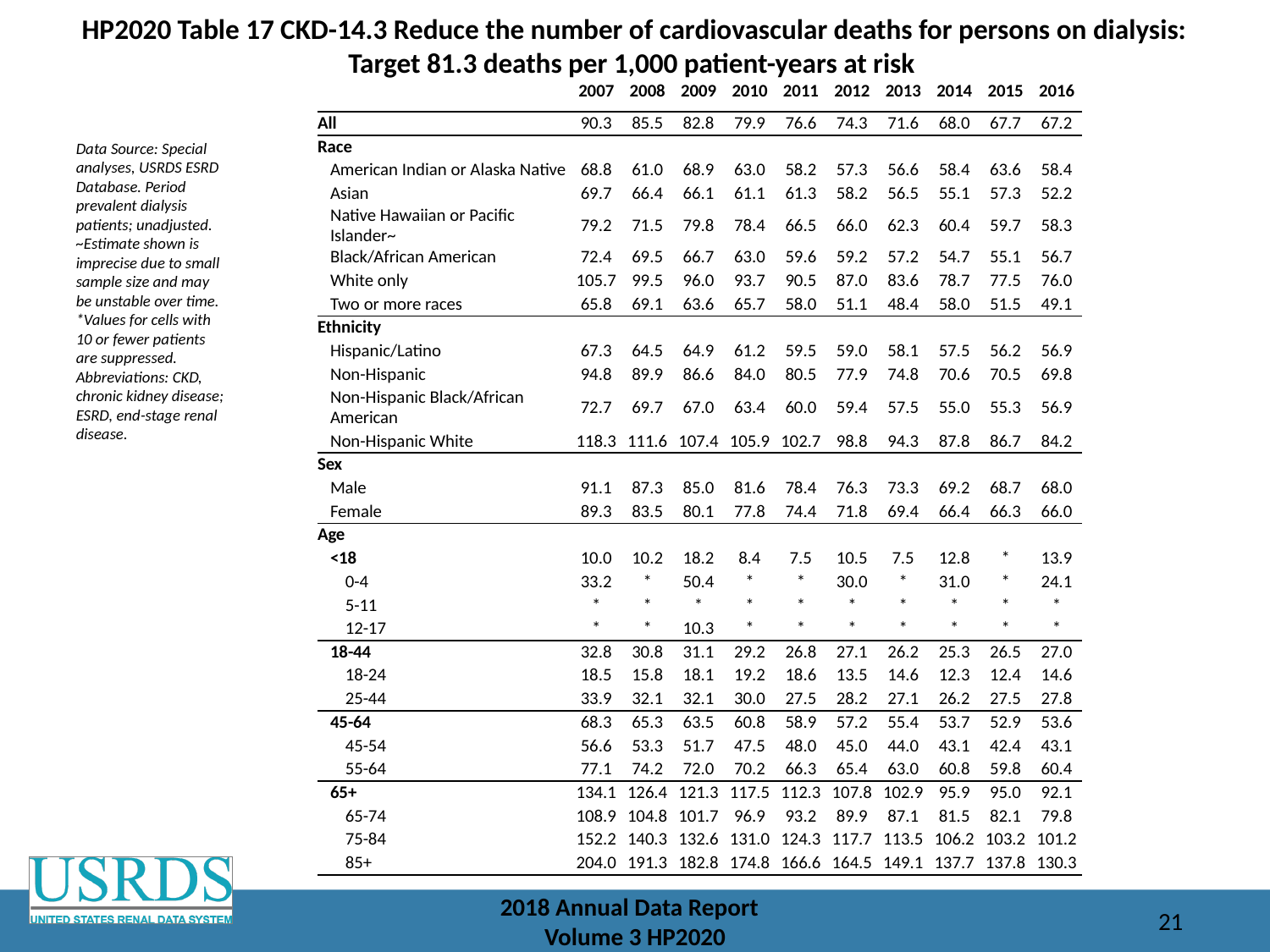

# HP2020 Table 17 CKD-14.3 Reduce the number of cardiovascular deaths for persons on dialysis: Target 81.3 deaths per 1,000 patient-years at risk
|  | 2007 | 2008 | 2009 | 2010 | 2011 | 2012 | 2013 | 2014 | 2015 | 2016 |
| --- | --- | --- | --- | --- | --- | --- | --- | --- | --- | --- |
| All | 90.3 | 85.5 | 82.8 | 79.9 | 76.6 | 74.3 | 71.6 | 68.0 | 67.7 | 67.2 |
| Race |  |  |  |  |  |  |  |  |  |  |
| American Indian or Alaska Native | 68.8 | 61.0 | 68.9 | 63.0 | 58.2 | 57.3 | 56.6 | 58.4 | 63.6 | 58.4 |
| Asian | 69.7 | 66.4 | 66.1 | 61.1 | 61.3 | 58.2 | 56.5 | 55.1 | 57.3 | 52.2 |
| Native Hawaiian or Pacific Islander~ | 79.2 | 71.5 | 79.8 | 78.4 | 66.5 | 66.0 | 62.3 | 60.4 | 59.7 | 58.3 |
| Black/African American | 72.4 | 69.5 | 66.7 | 63.0 | 59.6 | 59.2 | 57.2 | 54.7 | 55.1 | 56.7 |
| White only | 105.7 | 99.5 | 96.0 | 93.7 | 90.5 | 87.0 | 83.6 | 78.7 | 77.5 | 76.0 |
| Two or more races | 65.8 | 69.1 | 63.6 | 65.7 | 58.0 | 51.1 | 48.4 | 58.0 | 51.5 | 49.1 |
| Ethnicity |  |  |  |  |  |  |  |  |  |  |
| Hispanic/Latino | 67.3 | 64.5 | 64.9 | 61.2 | 59.5 | 59.0 | 58.1 | 57.5 | 56.2 | 56.9 |
| Non-Hispanic | 94.8 | 89.9 | 86.6 | 84.0 | 80.5 | 77.9 | 74.8 | 70.6 | 70.5 | 69.8 |
| Non-Hispanic Black/African American | 72.7 | 69.7 | 67.0 | 63.4 | 60.0 | 59.4 | 57.5 | 55.0 | 55.3 | 56.9 |
| Non-Hispanic White | 118.3 | 111.6 | 107.4 | 105.9 | 102.7 | 98.8 | 94.3 | 87.8 | 86.7 | 84.2 |
| Sex |  |  |  |  |  |  |  |  |  |  |
| Male | 91.1 | 87.3 | 85.0 | 81.6 | 78.4 | 76.3 | 73.3 | 69.2 | 68.7 | 68.0 |
| Female | 89.3 | 83.5 | 80.1 | 77.8 | 74.4 | 71.8 | 69.4 | 66.4 | 66.3 | 66.0 |
| Age |  |  |  |  |  |  |  |  |  |  |
| <18 | 10.0 | 10.2 | 18.2 | 8.4 | 7.5 | 10.5 | 7.5 | 12.8 | \* | 13.9 |
| 0-4 | 33.2 | \* | 50.4 | \* | \* | 30.0 | \* | 31.0 | \* | 24.1 |
| 5-11 | \* | \* | \* | \* | \* | \* | \* | \* | \* | \* |
| 12-17 | \* | \* | 10.3 | \* | \* | \* | \* | \* | \* | \* |
| 18-44 | 32.8 | 30.8 | 31.1 | 29.2 | 26.8 | 27.1 | 26.2 | 25.3 | 26.5 | 27.0 |
| 18-24 | 18.5 | 15.8 | 18.1 | 19.2 | 18.6 | 13.5 | 14.6 | 12.3 | 12.4 | 14.6 |
| 25-44 | 33.9 | 32.1 | 32.1 | 30.0 | 27.5 | 28.2 | 27.1 | 26.2 | 27.5 | 27.8 |
| 45-64 | 68.3 | 65.3 | 63.5 | 60.8 | 58.9 | 57.2 | 55.4 | 53.7 | 52.9 | 53.6 |
| 45-54 | 56.6 | 53.3 | 51.7 | 47.5 | 48.0 | 45.0 | 44.0 | 43.1 | 42.4 | 43.1 |
| 55-64 | 77.1 | 74.2 | 72.0 | 70.2 | 66.3 | 65.4 | 63.0 | 60.8 | 59.8 | 60.4 |
| 65+ | 134.1 | 126.4 | 121.3 | 117.5 | 112.3 | 107.8 | 102.9 | 95.9 | 95.0 | 92.1 |
| 65-74 | 108.9 | 104.8 | 101.7 | 96.9 | 93.2 | 89.9 | 87.1 | 81.5 | 82.1 | 79.8 |
| 75-84 | 152.2 | 140.3 | 132.6 | 131.0 | 124.3 | 117.7 | 113.5 | 106.2 | 103.2 | 101.2 |
| 85+ | 204.0 | 191.3 | 182.8 | 174.8 | 166.6 | 164.5 | 149.1 | 137.7 | 137.8 | 130.3 |
Data Source: Special analyses, USRDS ESRD Database. Period prevalent dialysis patients; unadjusted. ~Estimate shown is imprecise due to small sample size and may be unstable over time. *Values for cells with 10 or fewer patients are suppressed. Abbreviations: CKD, chronic kidney disease; ESRD, end-stage renal disease.

2018 Annual Data Report
Volume 3 HP2020
21